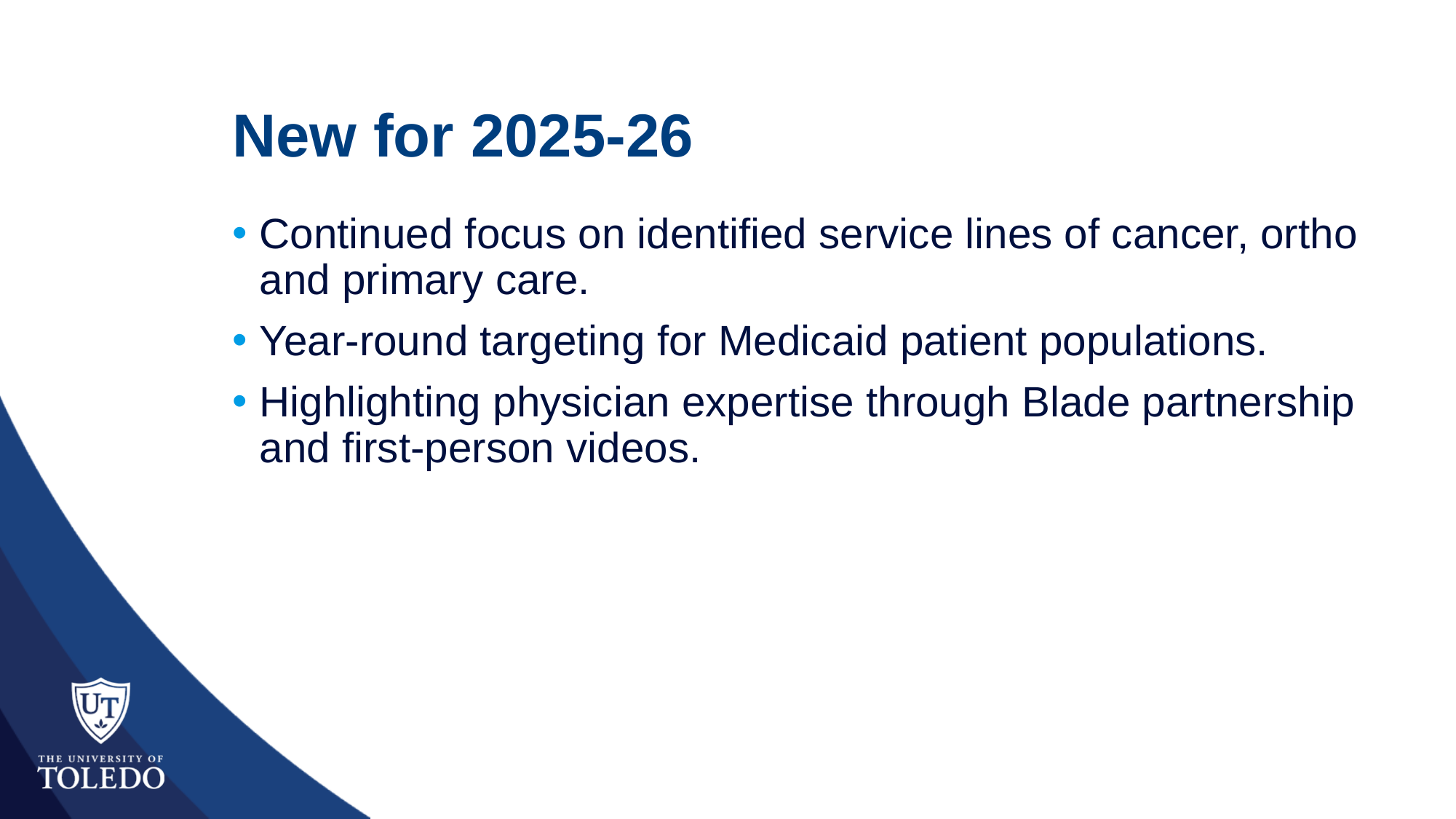

# New for 2025-26
Continued focus on identified service lines of cancer, ortho and primary care.
Year-round targeting for Medicaid patient populations.
Highlighting physician expertise through Blade partnership and first-person videos.